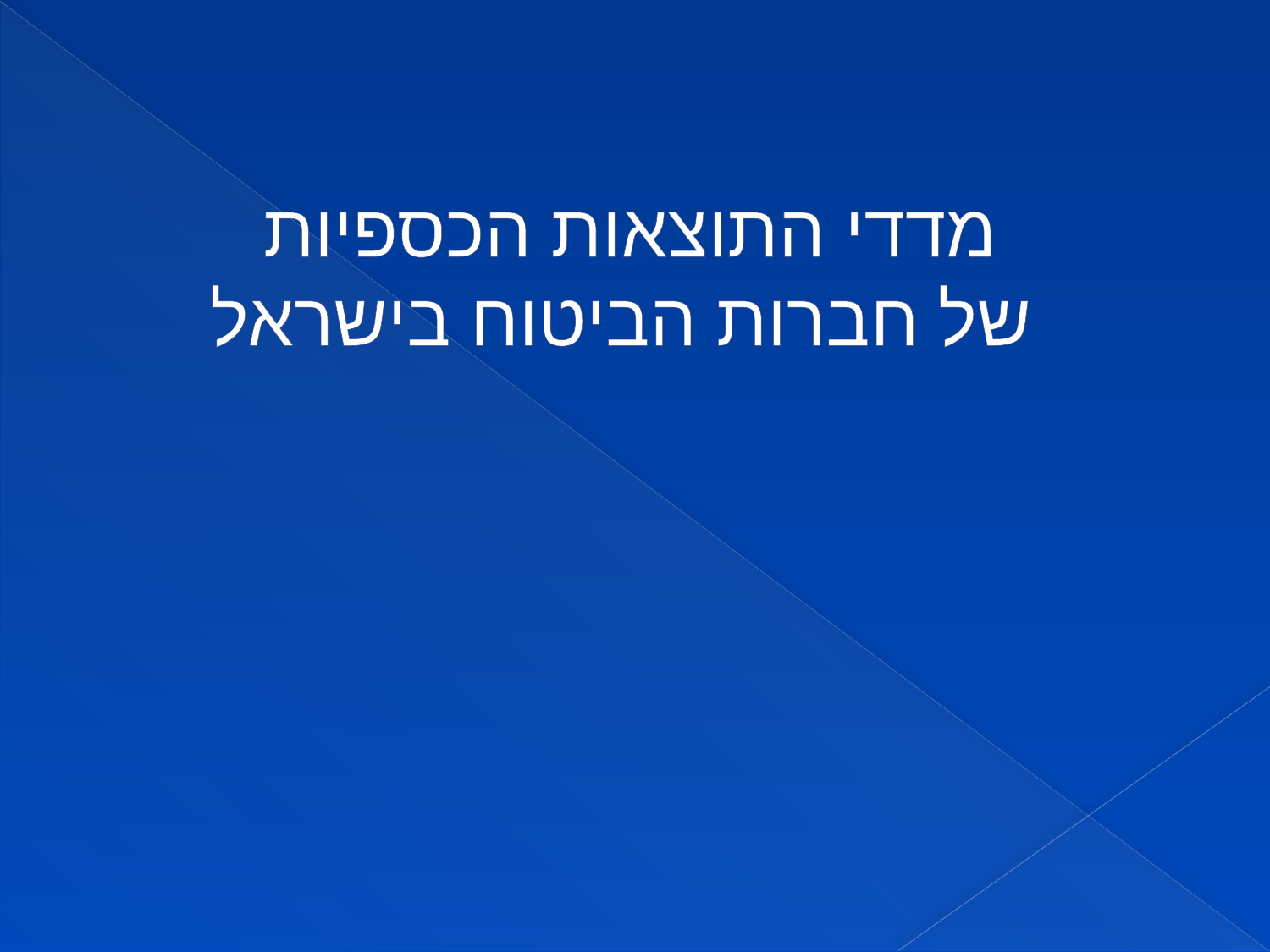

# מדדי התוצאות הכספיות של חברות הביטוח בישראל